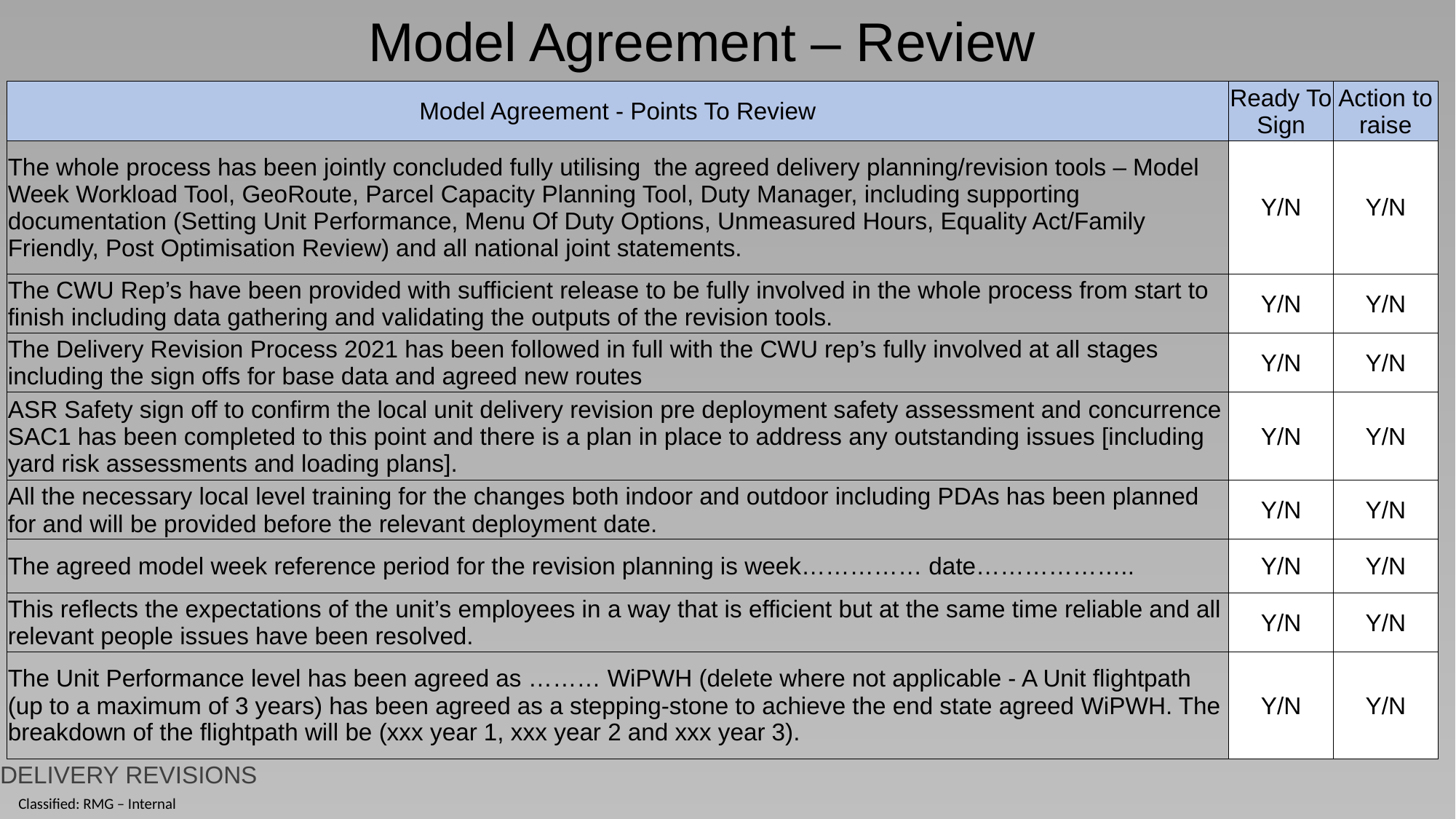

Model Agreement – Review
| Model Agreement - Points To Review | Ready To Sign | Action to raise |
| --- | --- | --- |
| The whole process has been jointly concluded fully utilising the agreed delivery planning/revision tools – Model Week Workload Tool, GeoRoute, Parcel Capacity Planning Tool, Duty Manager, including supporting documentation (Setting Unit Performance, Menu Of Duty Options, Unmeasured Hours, Equality Act/Family Friendly, Post Optimisation Review) and all national joint statements. | Y/N | Y/N |
| The CWU Rep’s have been provided with sufficient release to be fully involved in the whole process from start to finish including data gathering and validating the outputs of the revision tools. | Y/N | Y/N |
| The Delivery Revision Process 2021 has been followed in full with the CWU rep’s fully involved at all stages including the sign offs for base data and agreed new routes | Y/N | Y/N |
| ASR Safety sign off to confirm the local unit delivery revision pre deployment safety assessment and concurrence SAC1 has been completed to this point and there is a plan in place to address any outstanding issues [including yard risk assessments and loading plans]. | Y/N | Y/N |
| All the necessary local level training for the changes both indoor and outdoor including PDAs has been planned for and will be provided before the relevant deployment date. | Y/N | Y/N |
| The agreed model week reference period for the revision planning is week…………… date……………….. | Y/N | Y/N |
| This reflects the expectations of the unit’s employees in a way that is efficient but at the same time reliable and all relevant people issues have been resolved. | Y/N | Y/N |
| The Unit Performance level has been agreed as ……… WiPWH (delete where not applicable - A Unit flightpath (up to a maximum of 3 years) has been agreed as a stepping-stone to achieve the end state agreed WiPWH. The breakdown of the flightpath will be (xxx year 1, xxx year 2 and xxx year 3). | Y/N | Y/N |
DELIVERY REVISIONS